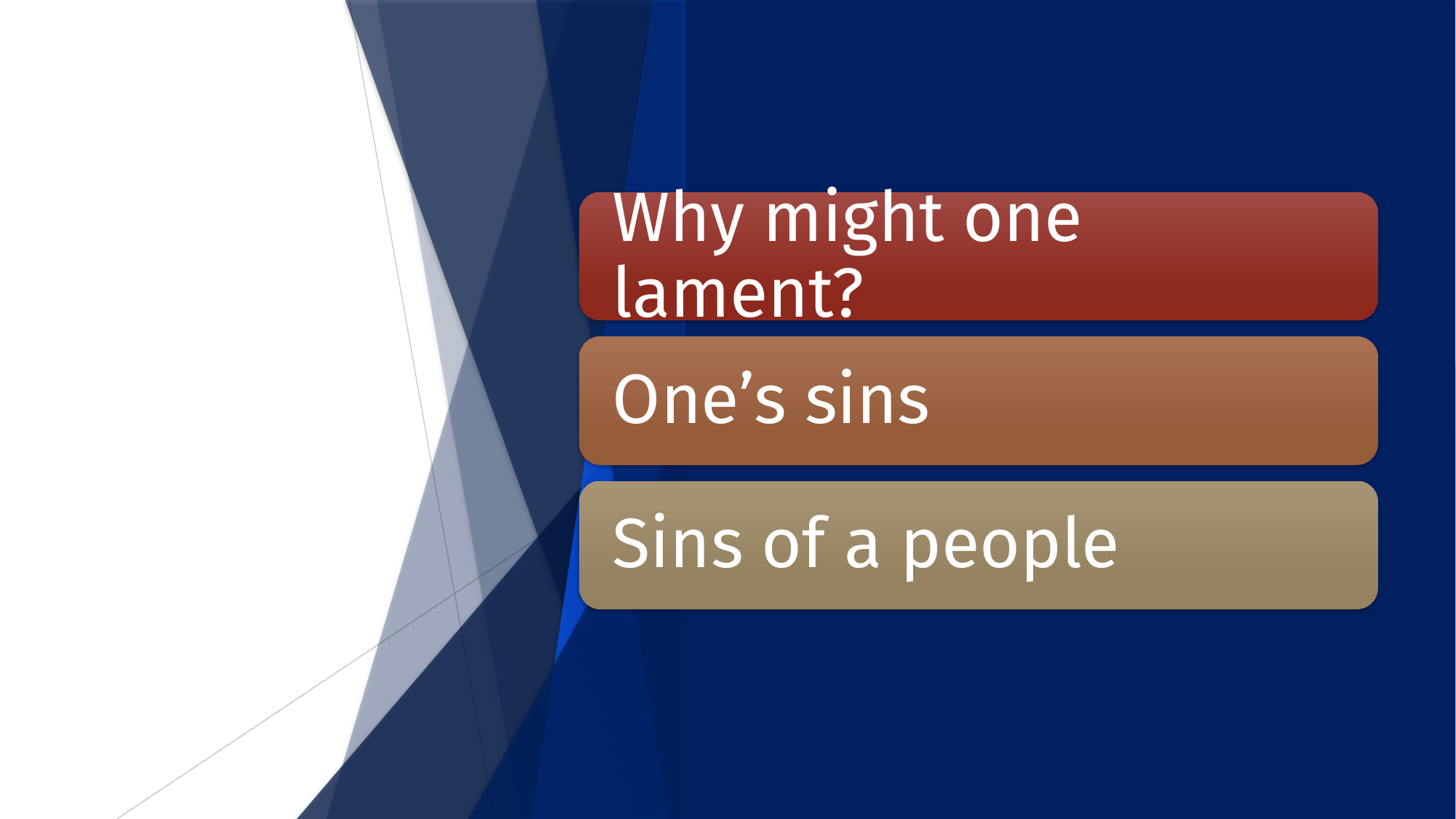

Why might one lament?
One’s sins
Sins of a people
#